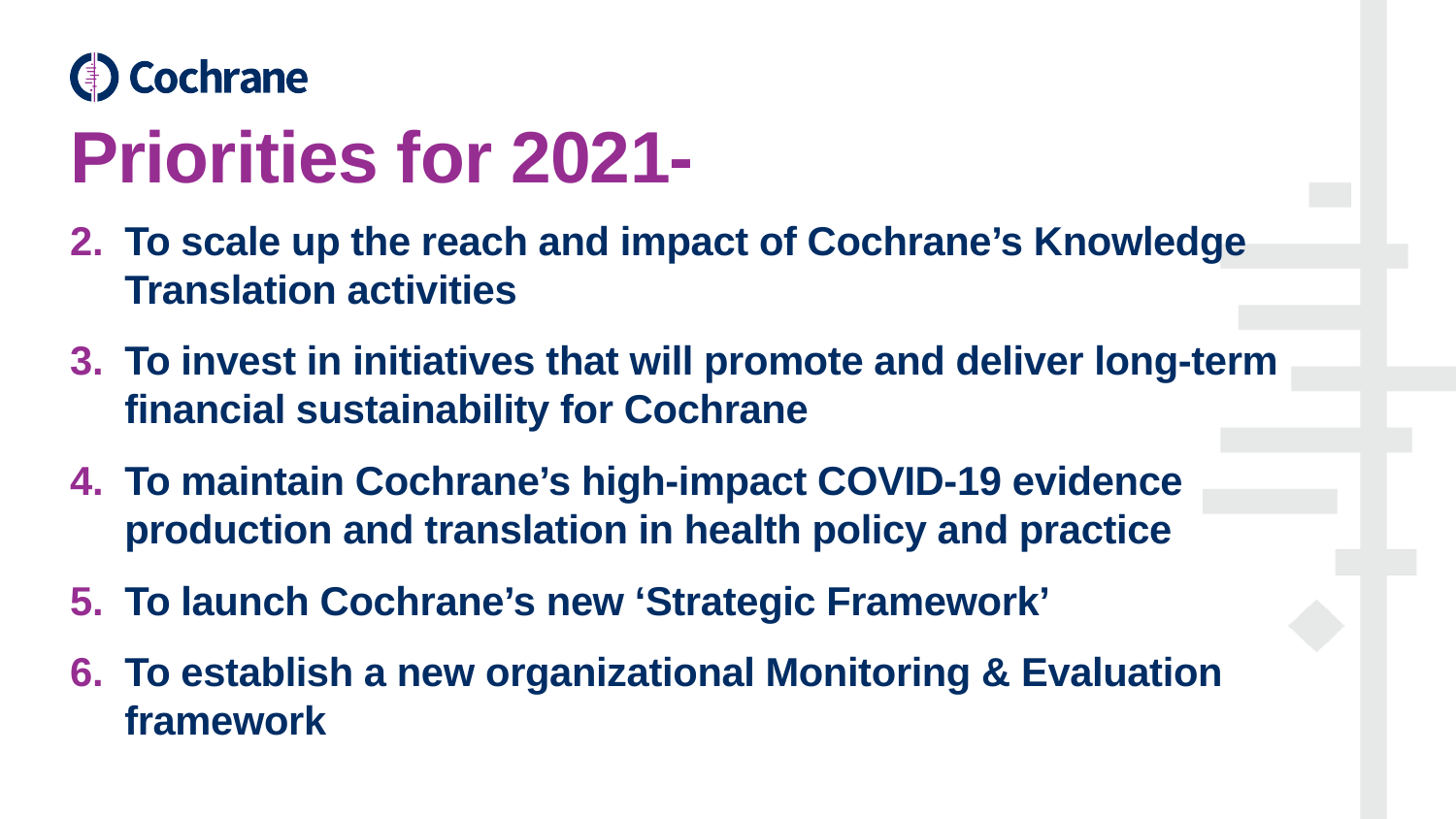

# Priorities for 2021-
To scale up the reach and impact of Cochrane’s Knowledge Translation activities
To invest in initiatives that will promote and deliver long-term financial sustainability for Cochrane
To maintain Cochrane’s high-impact COVID-19 evidence production and translation in health policy and practice
To launch Cochrane’s new ‘Strategic Framework’
To establish a new organizational Monitoring & Evaluation framework